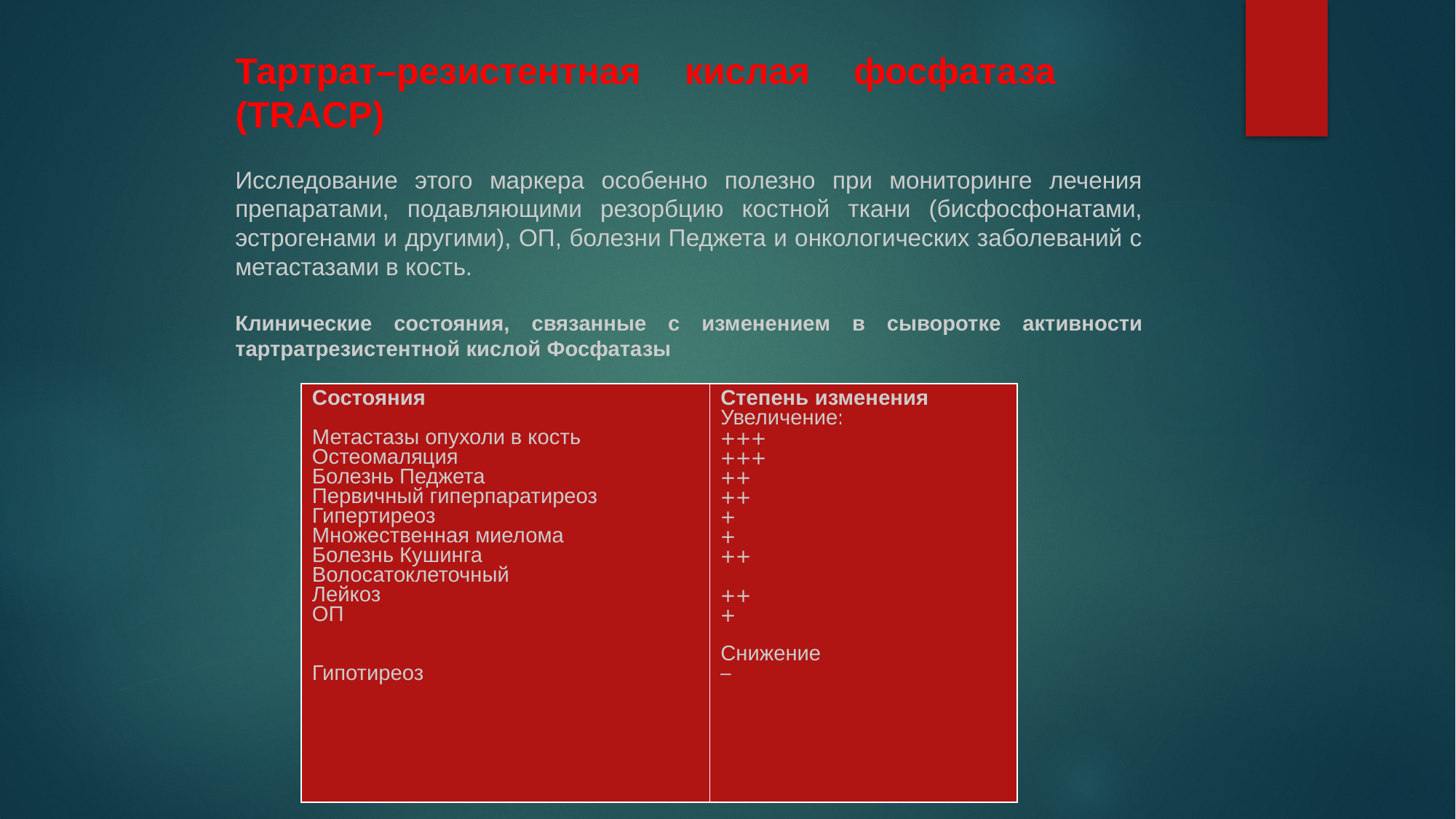

Тартрат–резистентная кислая фосфатаза   (TRACP)

Исследование этого маркера особенно полезно при мониторинге лечения препаратами, подавляющими резорбцию костной ткани (бисфосфонатами, эстрогенами и другими), ОП, болезни Педжета и онкологических заболеваний с метастазами в кость.

Клинические состояния, связанные с изменением в сыворотке активности тартратрезистентной кислой Фосфатазы

| Состояния Метастазы опухоли в кость Остеомаляция Болезнь Педжета Первичный гиперпаратиреоз Гипертиреоз Множественная миелома Болезнь Кушинга Волосатоклеточный Лейкоз ОП Гипотиреоз | Степень изменения Увеличение: +++ +++ ++ ++ + + ++ ++ + Снижение – |
| --- | --- |